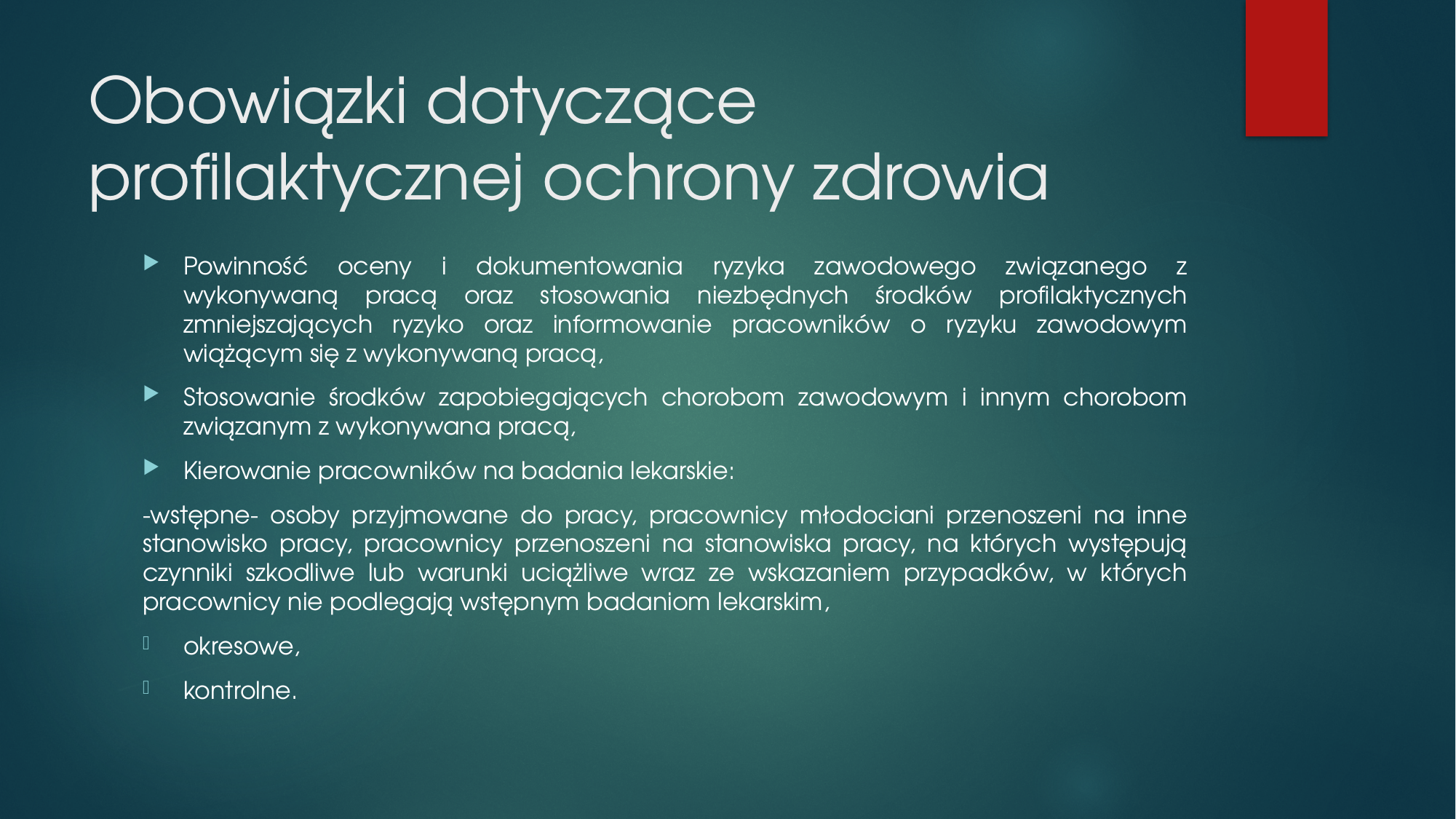

# Obowiązki dotyczące profilaktycznej ochrony zdrowia
Powinność oceny i dokumentowania ryzyka zawodowego związanego z wykonywaną pracą oraz stosowania niezbędnych środków profilaktycznych zmniejszających ryzyko oraz informowanie pracowników o ryzyku zawodowym wiążącym się z wykonywaną pracą,
Stosowanie środków zapobiegających chorobom zawodowym i innym chorobom związanym z wykonywana pracą,
Kierowanie pracowników na badania lekarskie:
-wstępne- osoby przyjmowane do pracy, pracownicy młodociani przenoszeni na inne stanowisko pracy, pracownicy przenoszeni na stanowiska pracy, na których występują czynniki szkodliwe lub warunki uciążliwe wraz ze wskazaniem przypadków, w których pracownicy nie podlegają wstępnym badaniom lekarskim,
okresowe,
kontrolne.